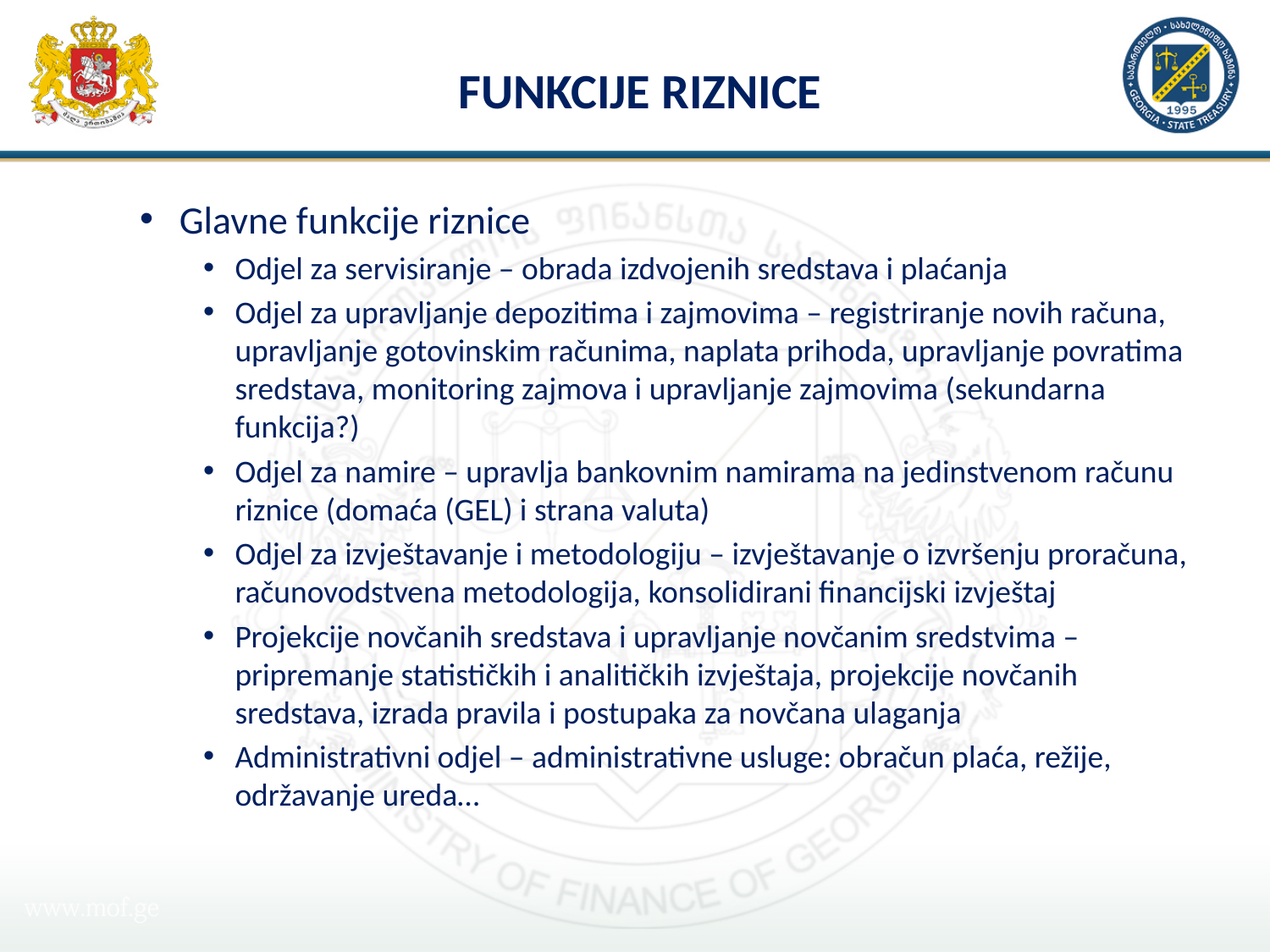

# FUNKCIJE RIZNICE
Glavne funkcije riznice
Odjel za servisiranje – obrada izdvojenih sredstava i plaćanja
Odjel za upravljanje depozitima i zajmovima – registriranje novih računa, upravljanje gotovinskim računima, naplata prihoda, upravljanje povratima sredstava, monitoring zajmova i upravljanje zajmovima (sekundarna funkcija?)
Odjel za namire – upravlja bankovnim namirama na jedinstvenom računu riznice (domaća (GEL) i strana valuta)
Odjel za izvještavanje i metodologiju – izvještavanje o izvršenju proračuna, računovodstvena metodologija, konsolidirani financijski izvještaj
Projekcije novčanih sredstava i upravljanje novčanim sredstvima – pripremanje statističkih i analitičkih izvještaja, projekcije novčanih sredstava, izrada pravila i postupaka za novčana ulaganja
Administrativni odjel – administrativne usluge: obračun plaća, režije, održavanje ureda…